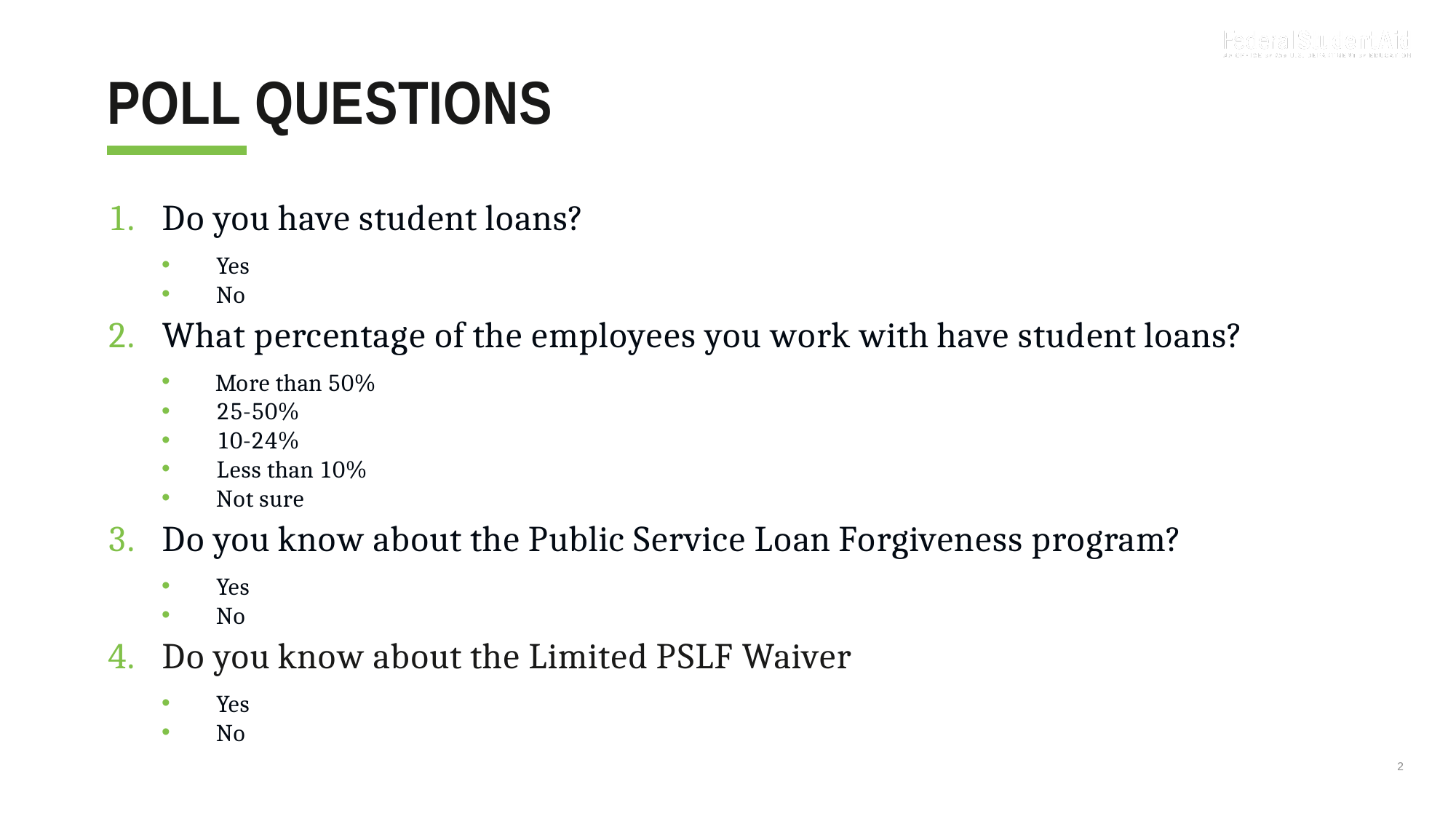

# Poll Questions
Do you have student loans?
Yes
No
What percentage of the employees you work with have student loans?
More than 50%
25-50%
10-24%
Less than 10%
Not sure
Do you know about the Public Service Loan Forgiveness program?
Yes
No
Do you know about the Limited PSLF Waiver
Yes
No
2